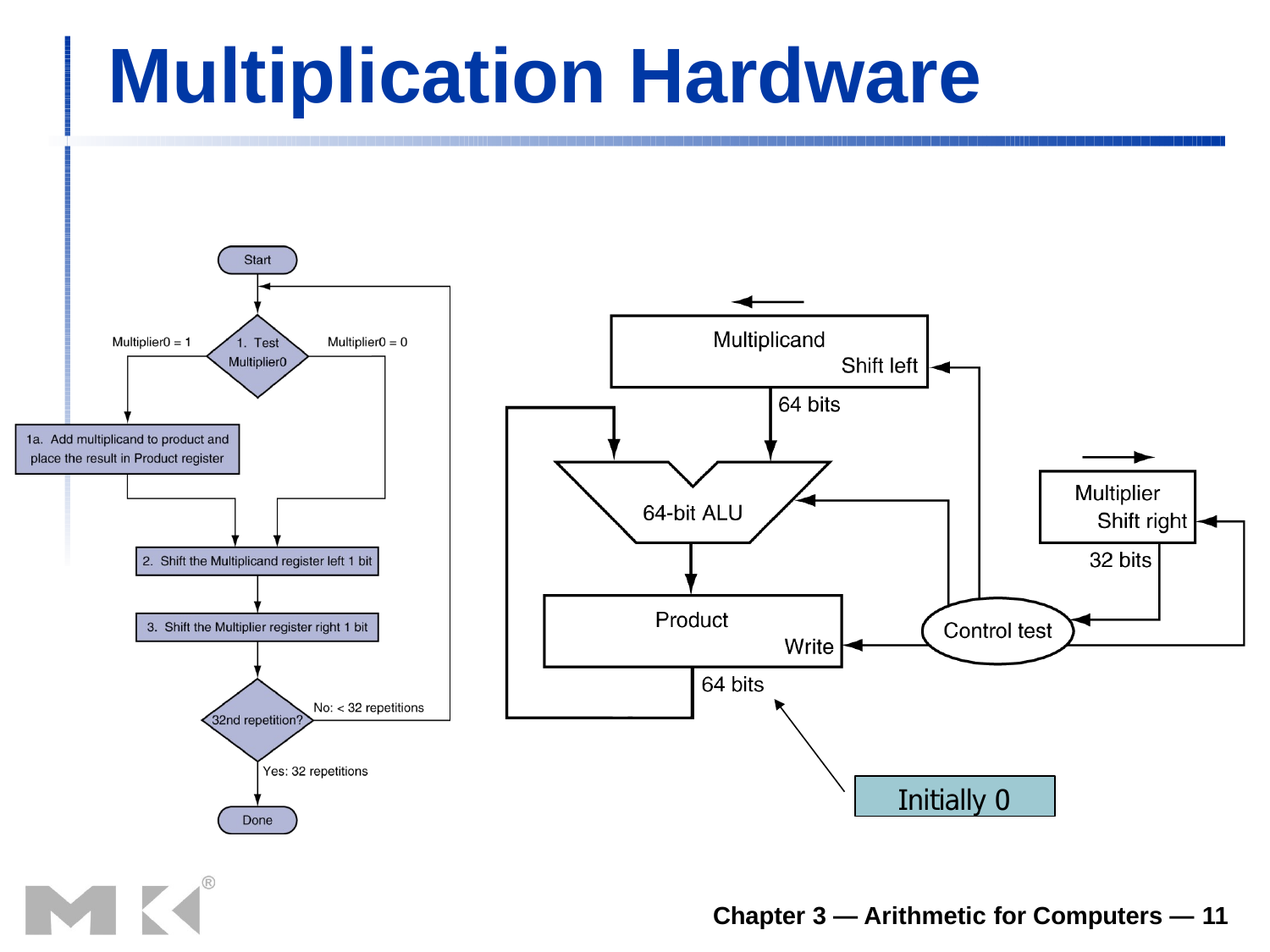

# Multiplication Hardware

Initially 0
Chapter 3 — Arithmetic for Computers — 11